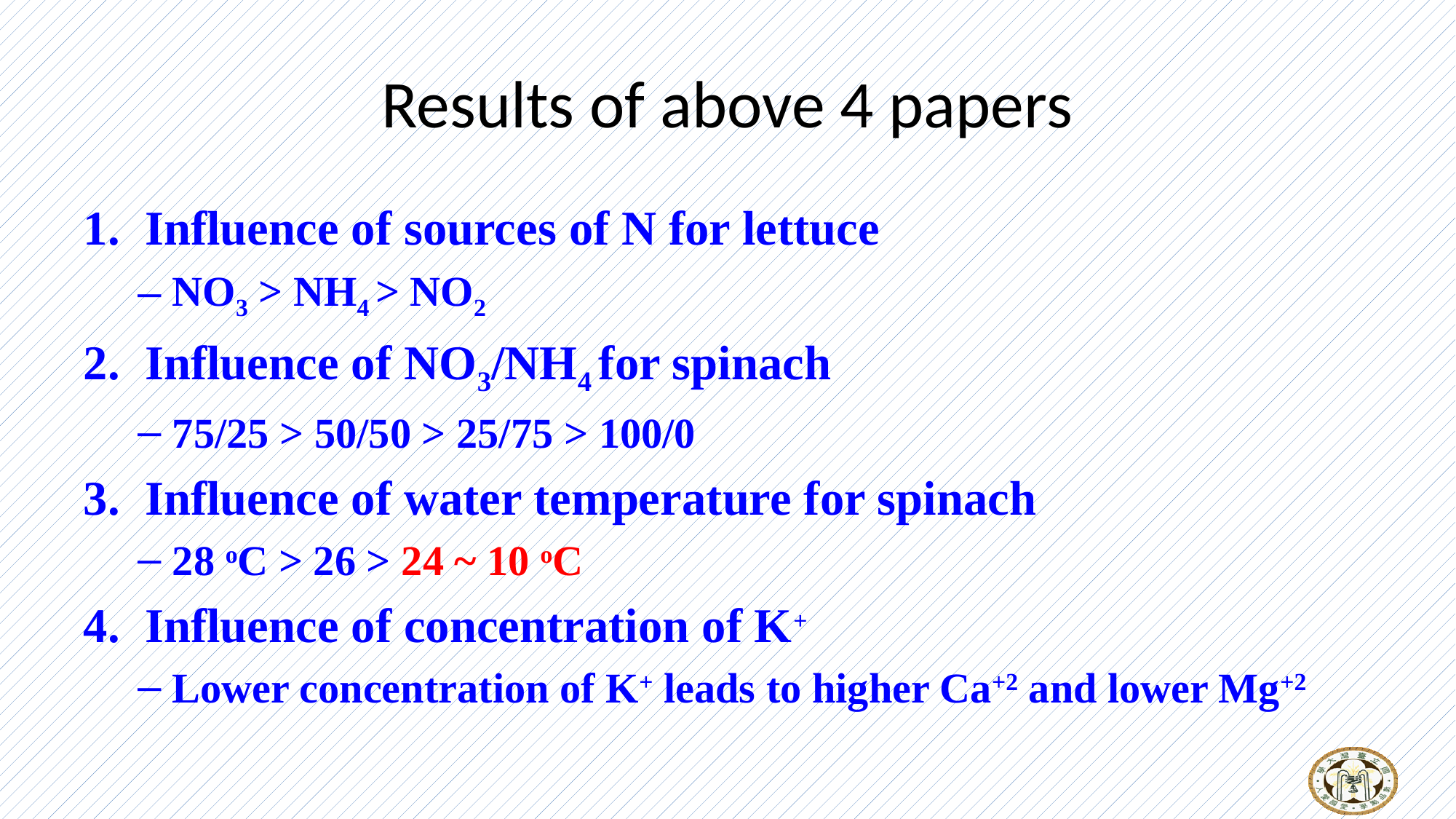

# Results of above 4 papers
Influence of sources of N for lettuce
NO3 > NH4 > NO2
Influence of NO3/NH4 for spinach
75/25 > 50/50 > 25/75 > 100/0
Influence of water temperature for spinach
28 oC > 26 > 24 ~ 10 oC
Influence of concentration of K+
Lower concentration of K+ leads to higher Ca+2 and lower Mg+2